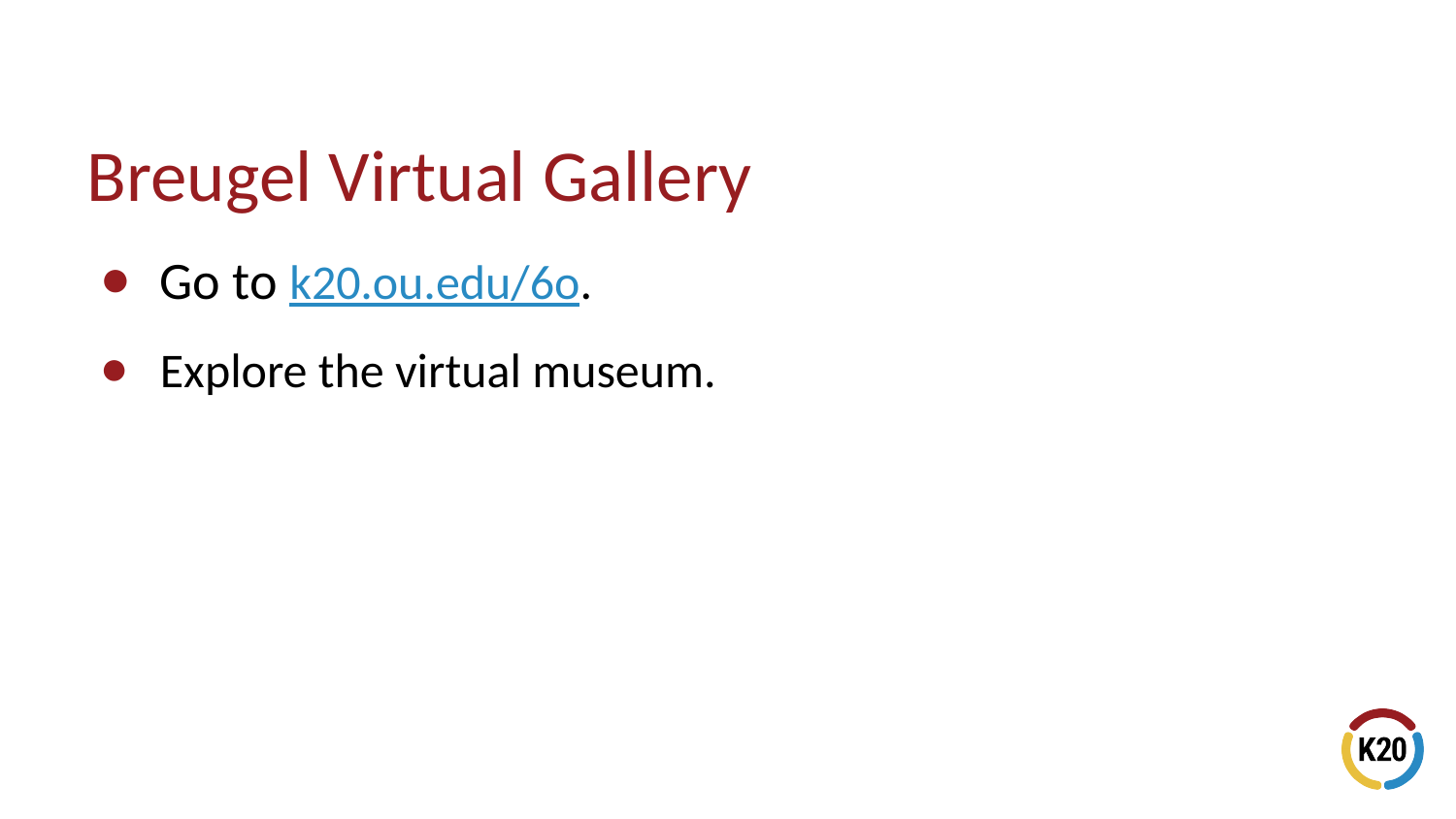

# Breugel Virtual Gallery
Go to k20.ou.edu/6o.
Explore the virtual museum.